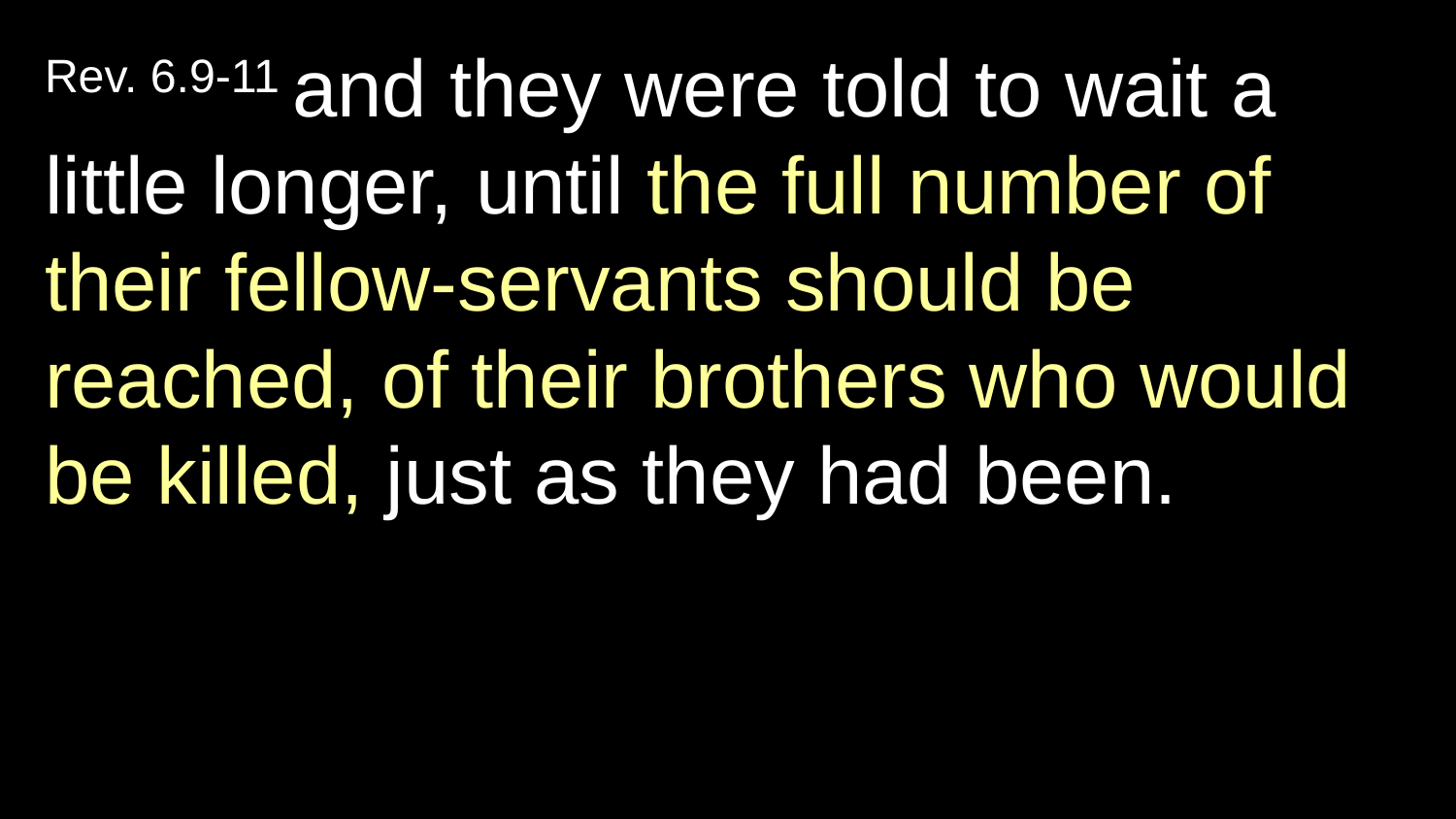

Rev. 6.9-11 and they were told to wait a little longer, until the full number of their fellow-servants should be reached, of their brothers who would be killed, just as they had been.